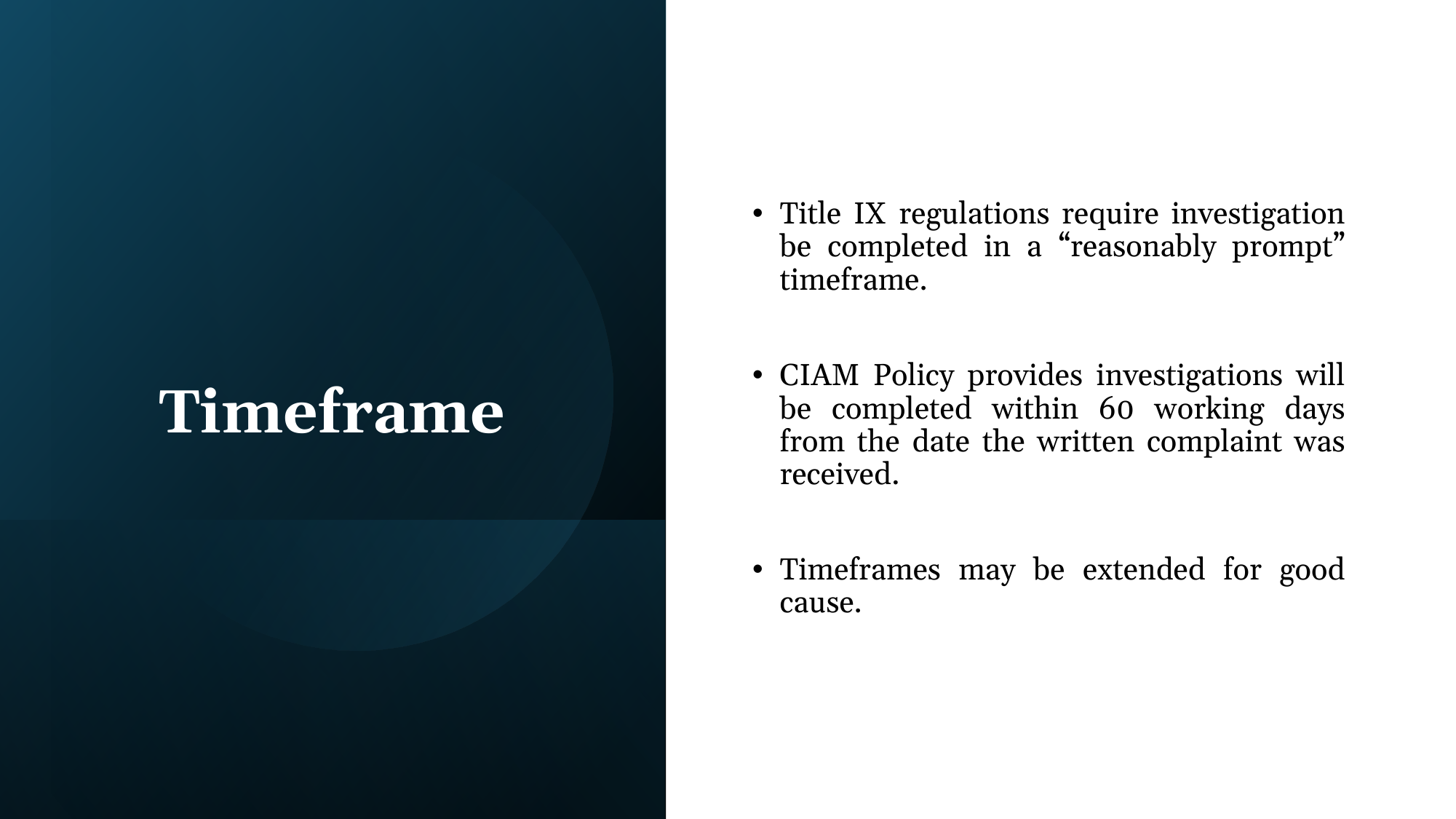

Title IX regulations require investigation be completed in a “reasonably prompt” timeframe.

CIAM Policy provides investigations will be completed within 60 working days from the date the written complaint was received.

Timeframes may be extended for good cause.

# Timeframe